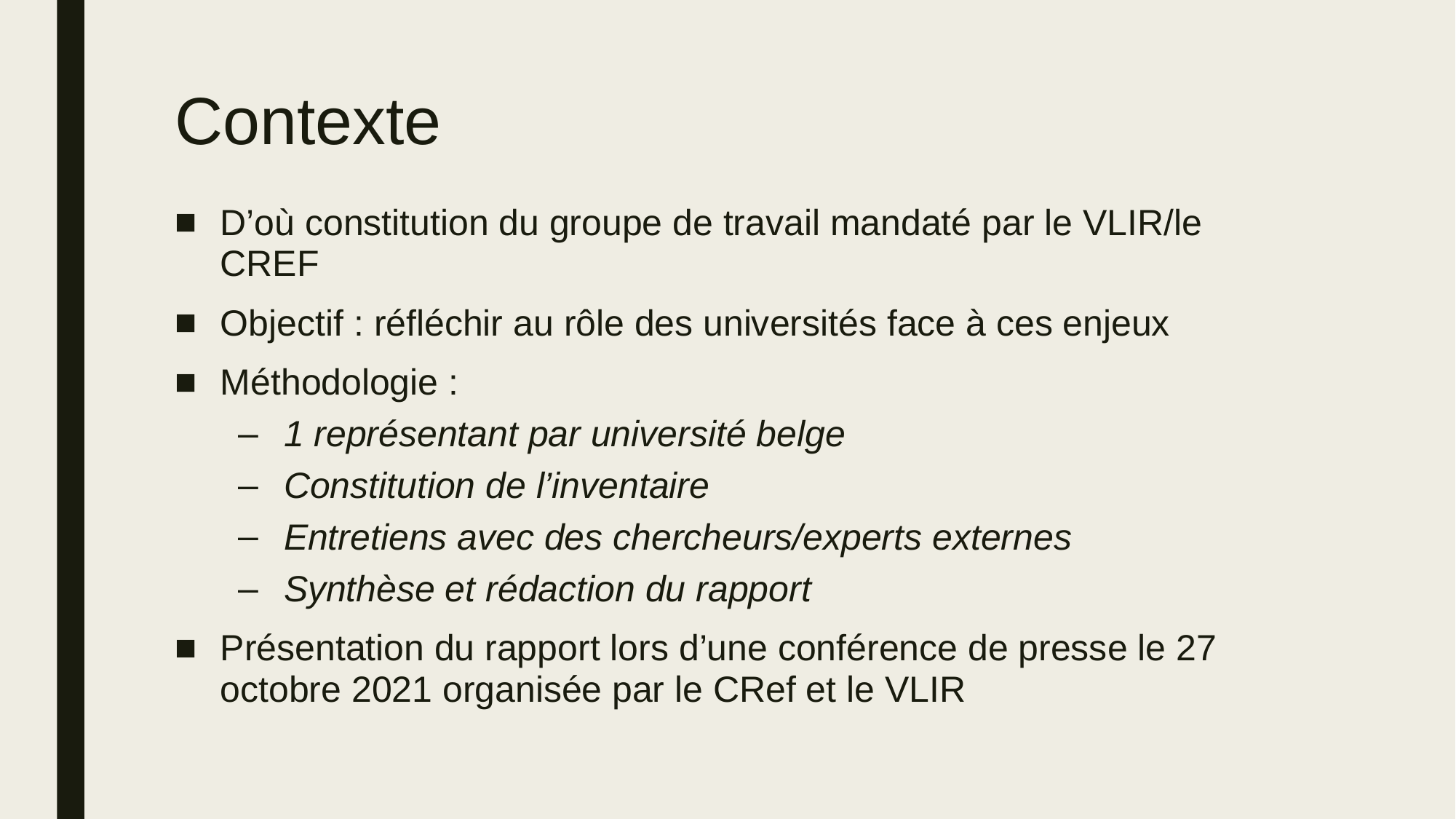

# Contexte
D’où constitution du groupe de travail mandaté par le VLIR/le CREF
Objectif : réfléchir au rôle des universités face à ces enjeux
Méthodologie :
1 représentant par université belge
Constitution de l’inventaire
Entretiens avec des chercheurs/experts externes
Synthèse et rédaction du rapport
Présentation du rapport lors d’une conférence de presse le 27 octobre 2021 organisée par le CRef et le VLIR